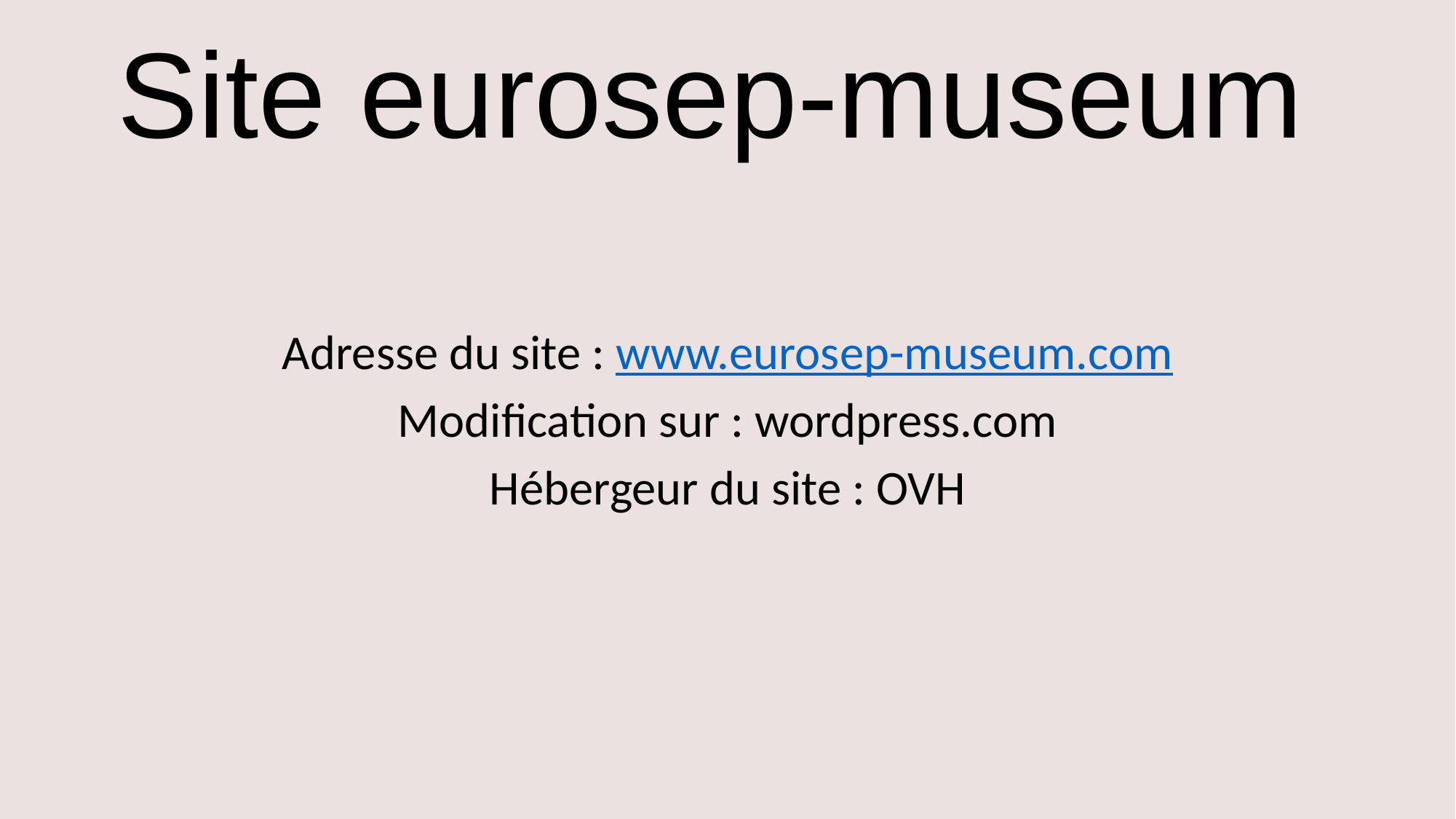

# Site eurosep-museum
Adresse du site : www.eurosep-museum.com
Modification sur : wordpress.com
Hébergeur du site : OVH